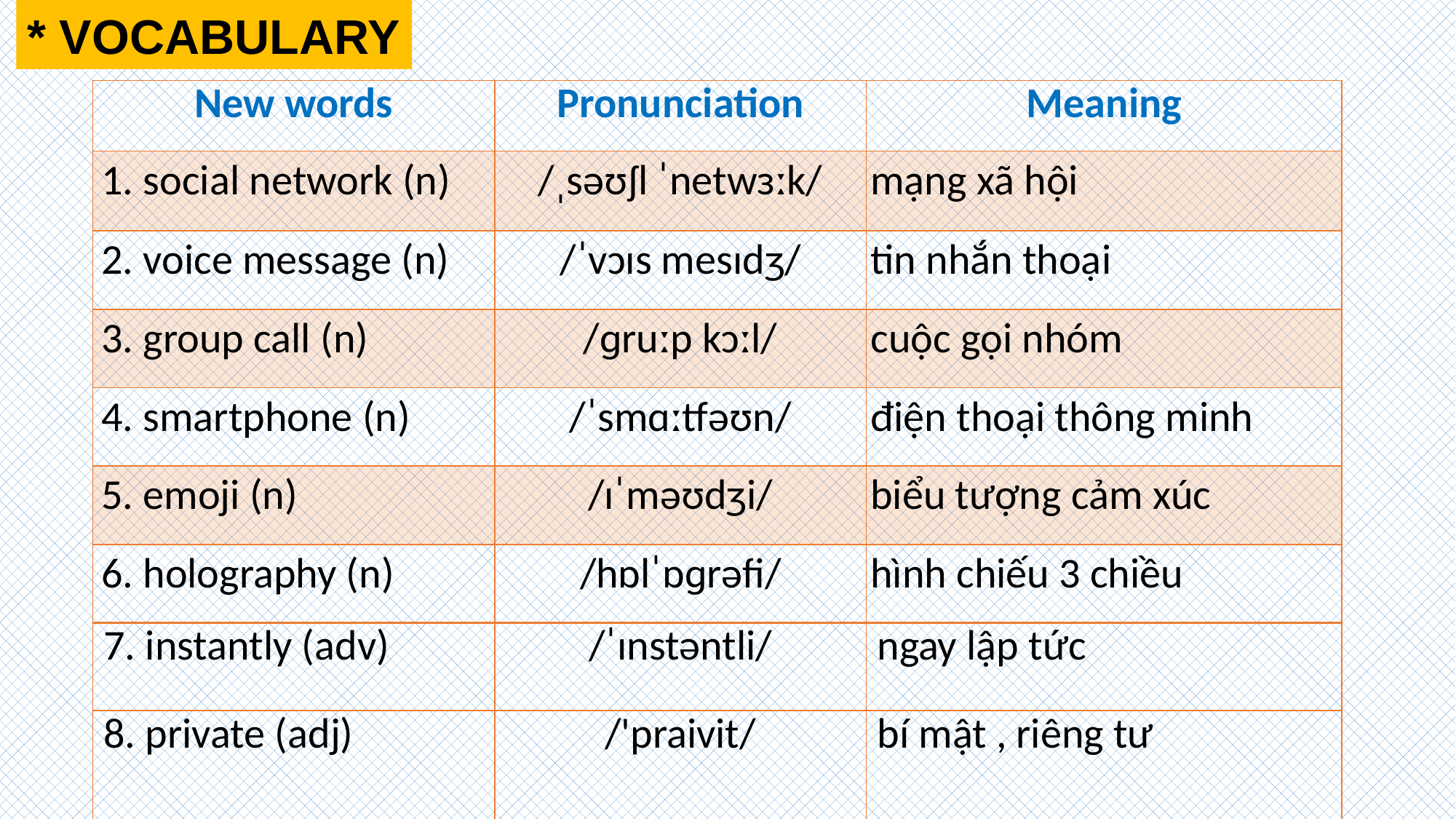

* VOCABULARY
| New words | Pronunciation | Meaning |
| --- | --- | --- |
| 1. social network (n) | /ˌsəʊʃl ˈnetwɜːk/ | mạng xã hội |
| 2. voice message (n) | /ˈvɔɪs mesɪdʒ/ | tin nhắn thoại |
| 3. group call (n) | /ɡruːp kɔːl/ | cuộc gọi nhóm |
| 4. smartphone (n) | /ˈsmɑːtfəʊn/ | điện thoại thông minh |
| 5. emoji (n) | /ɪˈməʊdʒi/ | biểu tượng cảm xúc |
| 6. holography (n) | /hɒlˈɒɡrəfi/ | hình chiếu 3 chiều |
| 7. instantly (adv) | /ˈɪnstəntli/ | ngay lập tức |
| --- | --- | --- |
| 8. private (adj) | /'praivit/ | bí mật , riêng tư |
| --- | --- | --- |